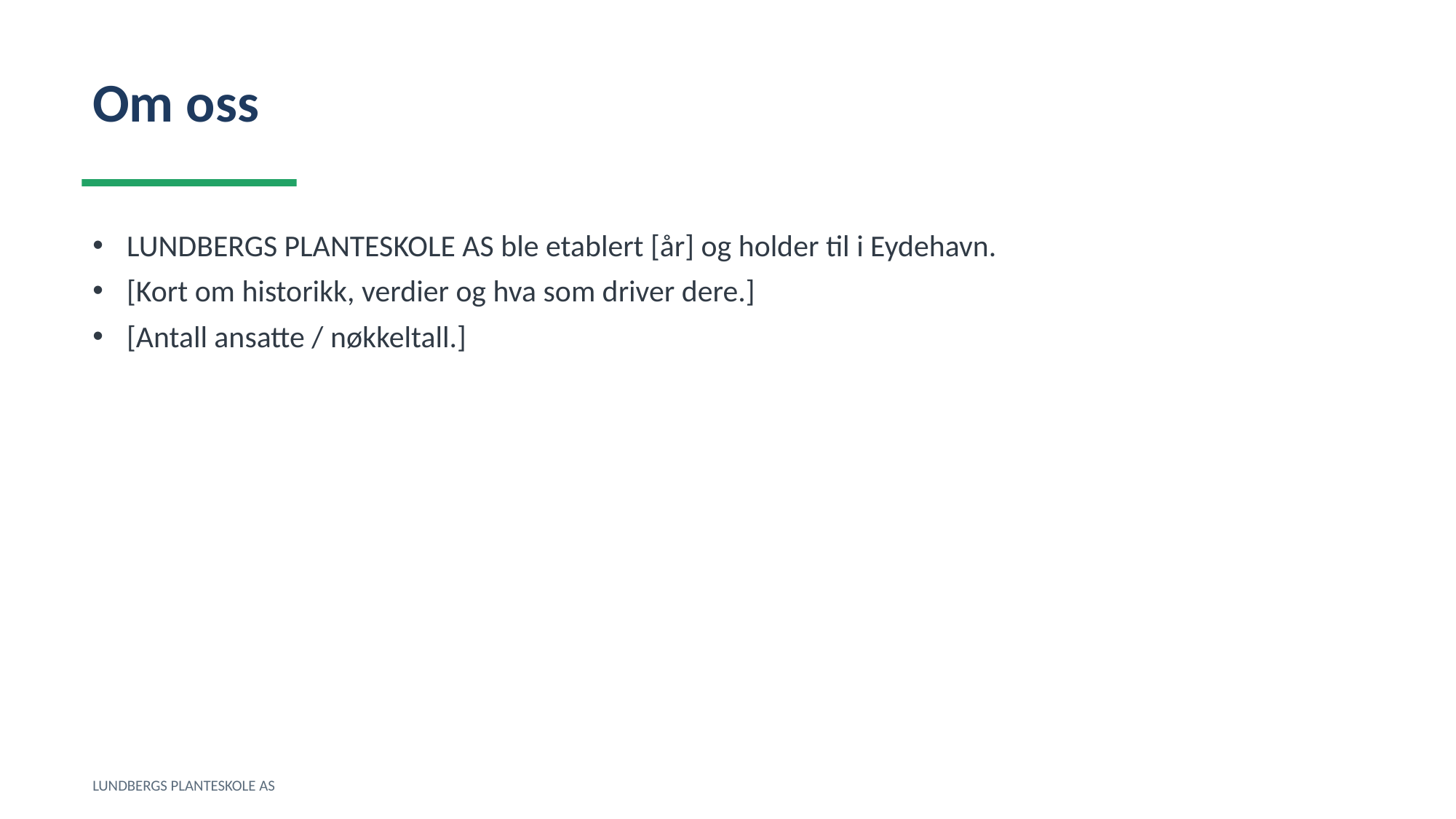

Om oss

LUNDBERGS PLANTESKOLE AS ble etablert [år] og holder til i Eydehavn.
[Kort om historikk, verdier og hva som driver dere.]
[Antall ansatte / nøkkeltall.]
LUNDBERGS PLANTESKOLE AS